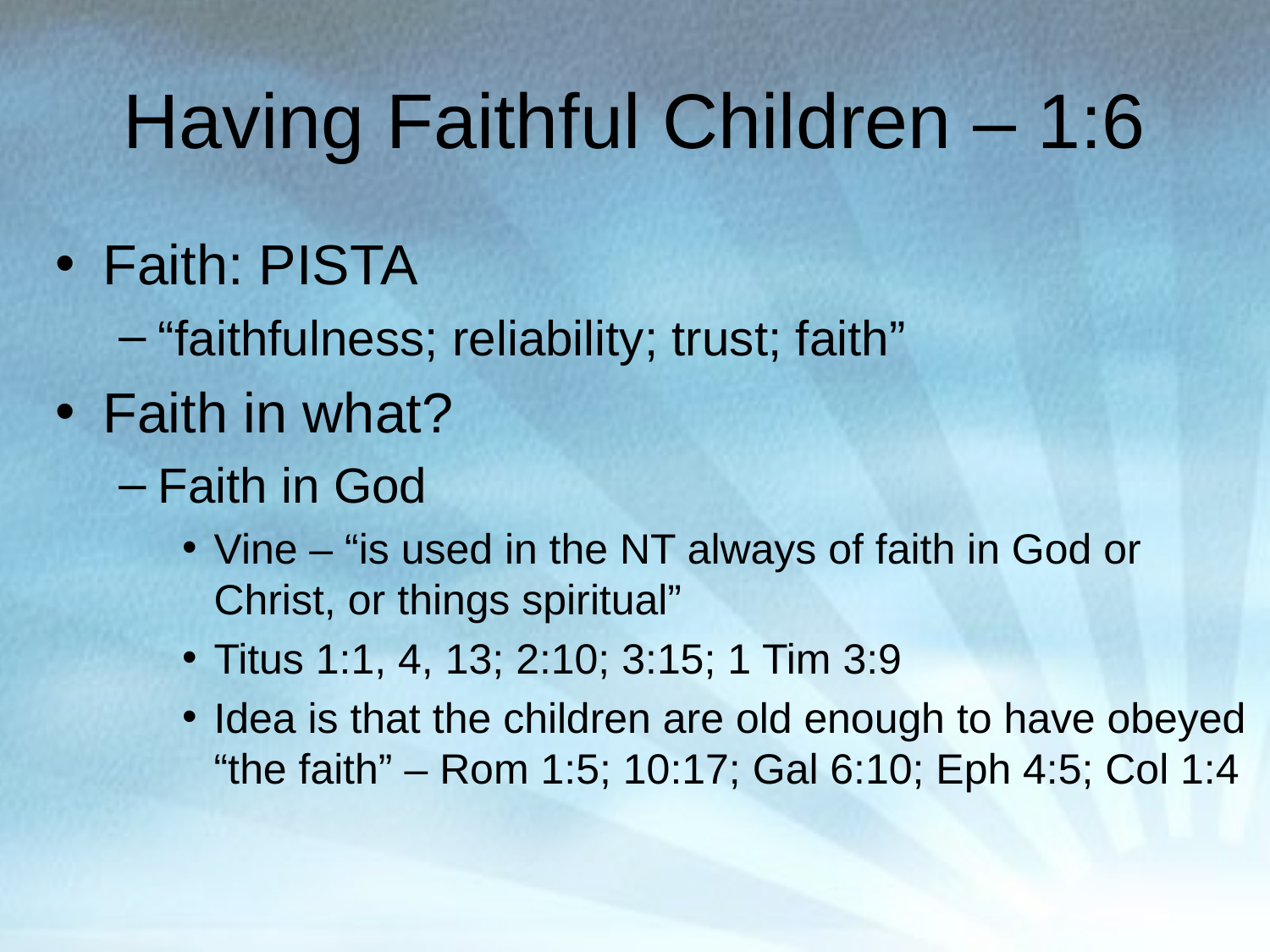

# Having Faithful Children – 1:6
Faith: PISTA
“faithfulness; reliability; trust; faith”
Faith in what?
Faith in God
Vine – “is used in the NT always of faith in God or Christ, or things spiritual”
Titus 1:1, 4, 13; 2:10; 3:15; 1 Tim 3:9
Idea is that the children are old enough to have obeyed “the faith” – Rom 1:5; 10:17; Gal 6:10; Eph 4:5; Col 1:4